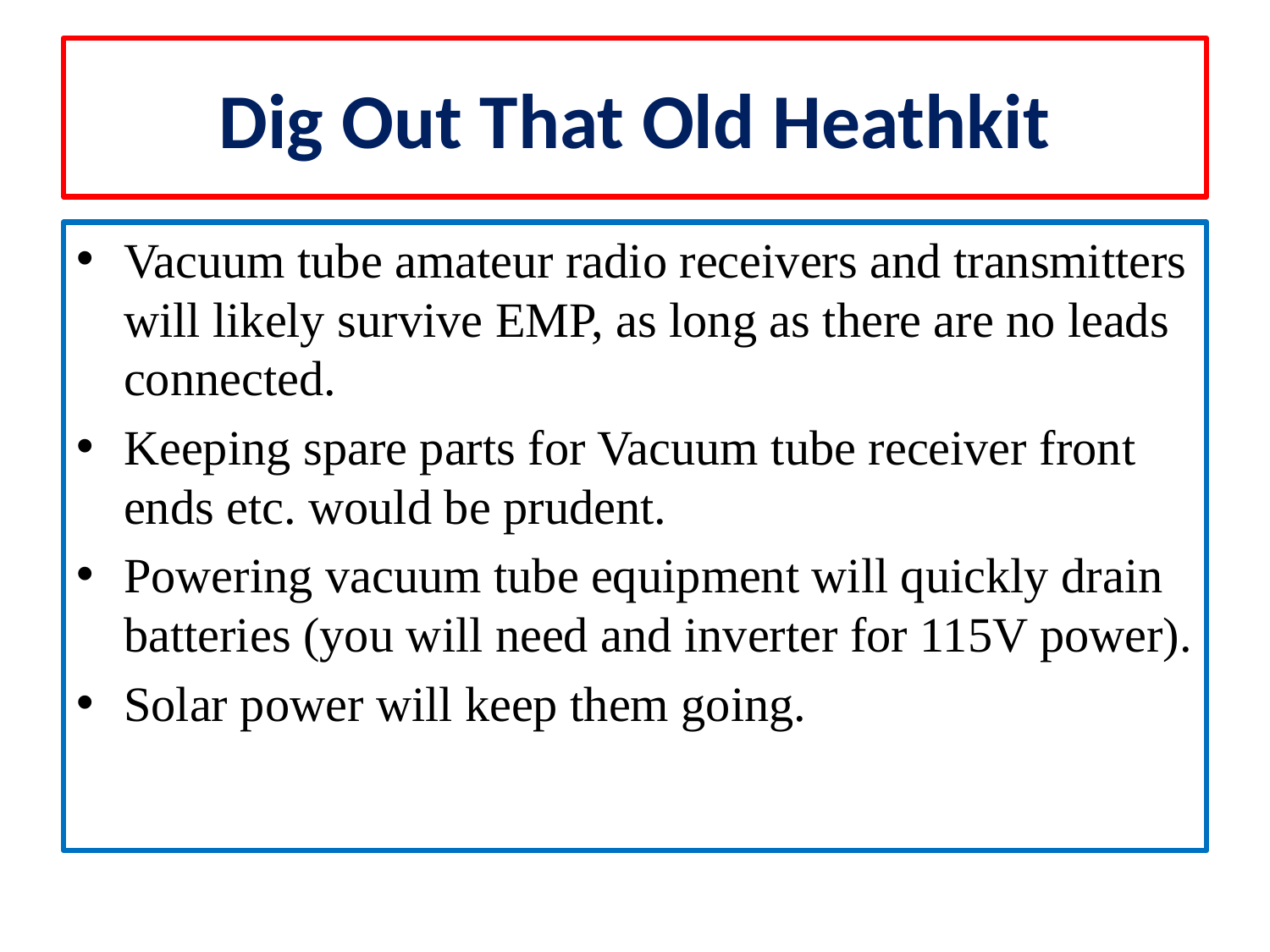

# Dig Out That Old Heathkit
Vacuum tube amateur radio receivers and transmitters will likely survive EMP, as long as there are no leads connected.
Keeping spare parts for Vacuum tube receiver front ends etc. would be prudent.
Powering vacuum tube equipment will quickly drain batteries (you will need and inverter for 115V power).
Solar power will keep them going.